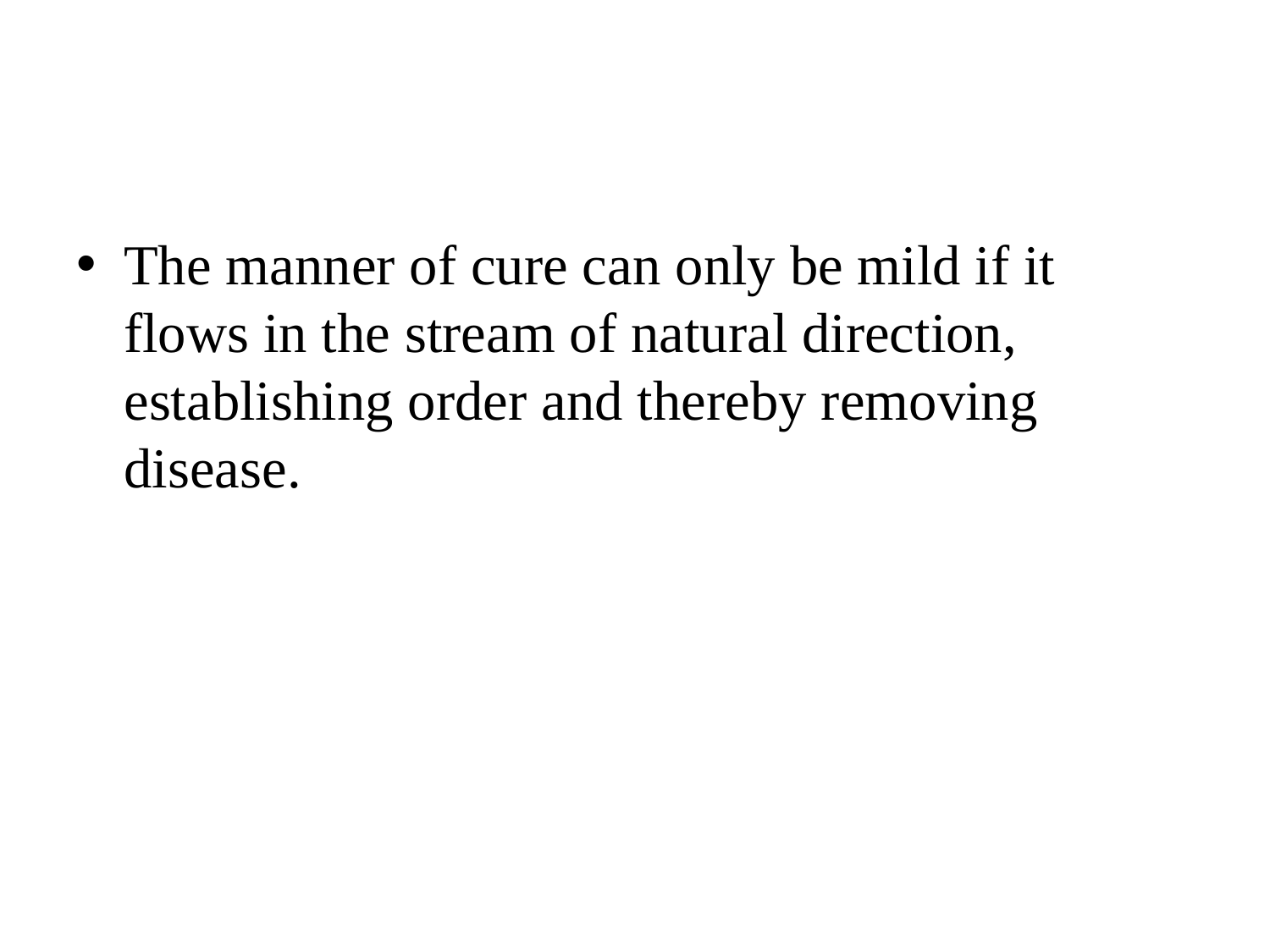

#
The manner of cure can only be mild if it flows in the stream of natural direction, establishing order and thereby removing disease.